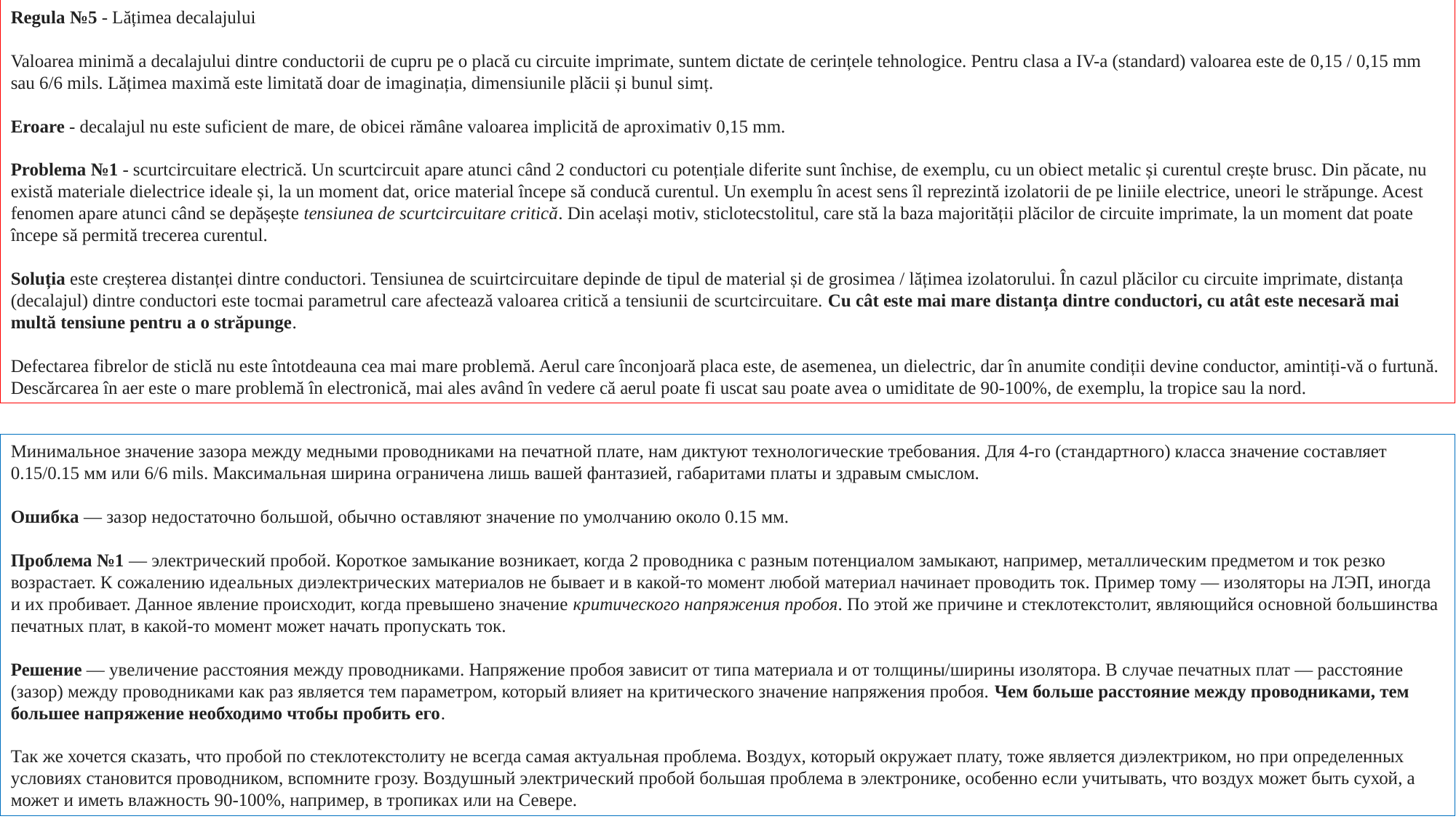

Regula №5 - Lățimea decalajului
Valoarea minimă a decalajului dintre conductorii de cupru pe o placă cu circuite imprimate, suntem dictate de cerințele tehnologice. Pentru clasa a IV-a (standard) valoarea este de 0,15 / 0,15 mm sau 6/6 mils. Lățimea maximă este limitată doar de imaginația, dimensiunile plăcii și bunul simț.

Eroare - decalajul nu este suficient de mare, de obicei rămâne valoarea implicită de aproximativ 0,15 mm.

Problema №1 - scurtcircuitare electrică. Un scurtcircuit apare atunci când 2 conductori cu potențiale diferite sunt închise, de exemplu, cu un obiect metalic și curentul crește brusc. Din păcate, nu există materiale dielectrice ideale și, la un moment dat, orice material începe să conducă curentul. Un exemplu în acest sens îl reprezintă izolatorii de pe liniile electrice, uneori le străpunge. Acest fenomen apare atunci când se depășește tensiunea de scurtcircuitare critică. Din același motiv, sticlotecstolitul, care stă la baza majorității plăcilor de circuite imprimate, la un moment dat poate începe să permită trecerea curentul.

Soluția este creșterea distanței dintre conductori. Tensiunea de scuirtcircuitare depinde de tipul de material și de grosimea / lățimea izolatorului. În cazul plăcilor cu circuite imprimate, distanța (decalajul) dintre conductori este tocmai parametrul care afectează valoarea critică a tensiunii de scurtcircuitare. Cu cât este mai mare distanța dintre conductori, cu atât este necesară mai multă tensiune pentru a o străpunge.

Defectarea fibrelor de sticlă nu este întotdeauna cea mai mare problemă. Aerul care înconjoară placa este, de asemenea, un dielectric, dar în anumite condiții devine conductor, amintiți-vă o furtună. Descărcarea în aer este o mare problemă în electronică, mai ales având în vedere că aerul poate fi uscat sau poate avea o umiditate de 90-100%, de exemplu, la tropice sau la nord.
Минимальное значение зазора между медными проводниками на печатной плате, нам диктуют технологические требования. Для 4-го (стандартного) класса значение составляет 0.15/0.15 мм или 6/6 mils. Максимальная ширина ограничена лишь вашей фантазией, габаритами платы и здравым смыслом.
Ошибка — зазор недостаточно большой, обычно оставляют значение по умолчанию около 0.15 мм.
Проблема №1 — электрический пробой. Короткое замыкание возникает, когда 2 проводника с разным потенциалом замыкают, например, металлическим предметом и ток резко возрастает. К сожалению идеальных диэлектрических материалов не бывает и в какой-то момент любой материал начинает проводить ток. Пример тому — изоляторы на ЛЭП, иногда и их пробивает. Данное явление происходит, когда превышено значение критического напряжения пробоя. По этой же причине и стеклотекстолит, являющийся основной большинства печатных плат, в какой-то момент может начать пропускать ток.
Решение — увеличение расстояния между проводниками. Напряжение пробоя зависит от типа материала и от толщины/ширины изолятора. В случае печатных плат — расстояние (зазор) между проводниками как раз является тем параметром, который влияет на критического значение напряжения пробоя. Чем больше расстояние между проводниками, тем большее напряжение необходимо чтобы пробить его.
Так же хочется сказать, что пробой по стеклотекстолиту не всегда самая актуальная проблема. Воздух, который окружает плату, тоже является диэлектриком, но при определенных условиях становится проводником, вспомните грозу. Воздушный электрический пробой большая проблема в электронике, особенно если учитывать, что воздух может быть сухой, а может и иметь влажность 90-100%, например, в тропиках или на Севере.